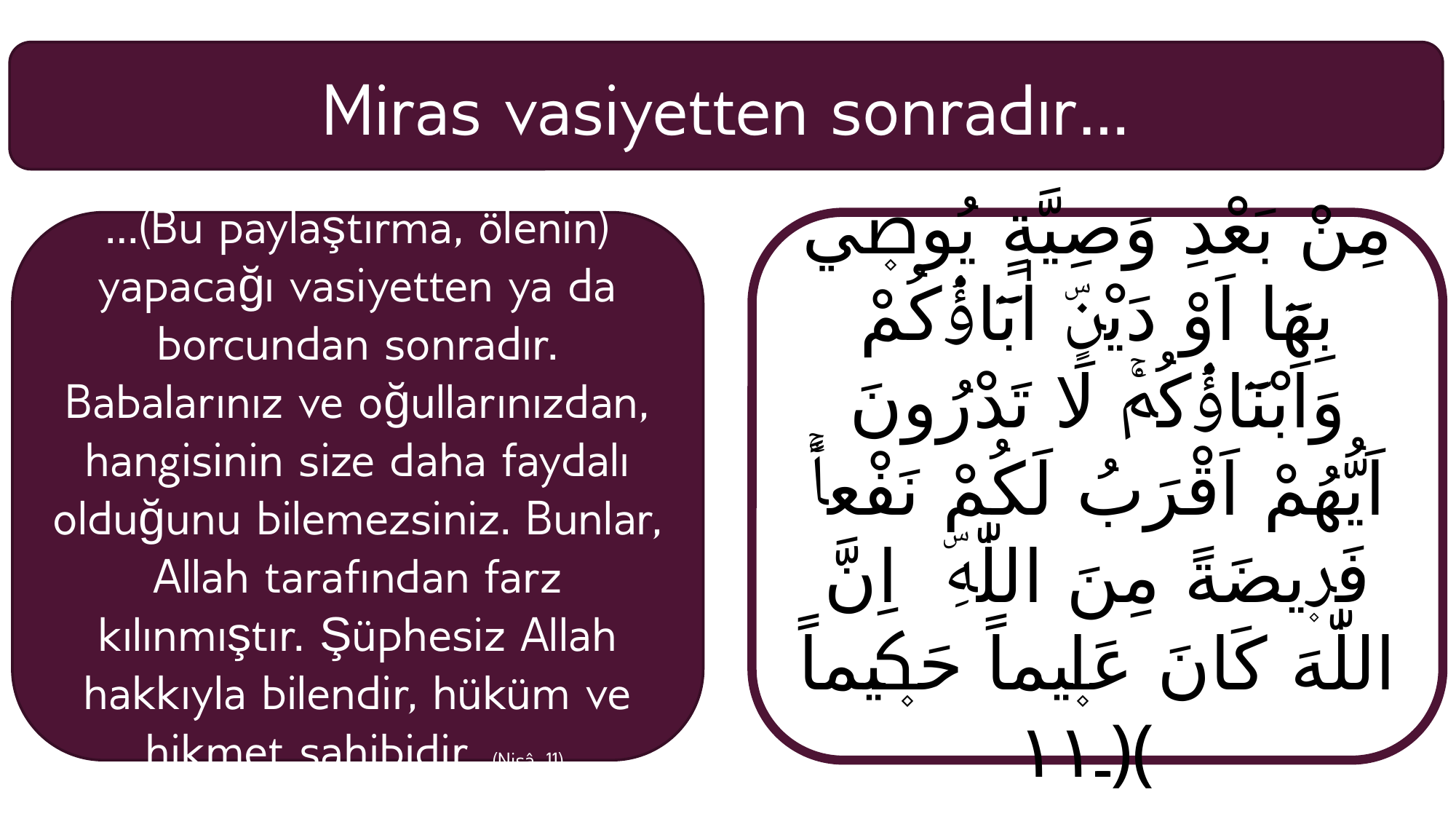

Miras vasiyetten sonradır…
…(Bu paylaştırma, ölenin) yapacağı vasiyetten ya da borcundan sonradır. Babalarınız ve oğullarınızdan, hangisinin size daha faydalı olduğunu bilemezsiniz. Bunlar, Allah tarafından farz kılınmıştır. Şüphesiz Allah hakkıyla bilendir, hüküm ve hikmet sahibidir. (Nisâ, 11)
مِنْ بَعْدِ وَصِيَّةٍ يُوص۪ي بِهَٓا اَوْ دَيْنٍۜ اٰبَٓاؤُ۬كُمْ وَاَبْنَٓاؤُ۬كُمْۚ لَا تَدْرُونَ اَيُّهُمْ اَقْرَبُ لَكُمْ نَفْعاًۚ فَر۪يضَةً مِنَ اللّٰهِۜ  اِنَّ اللّٰهَ كَانَ عَل۪يماً حَك۪يماً ﴿١١﴾